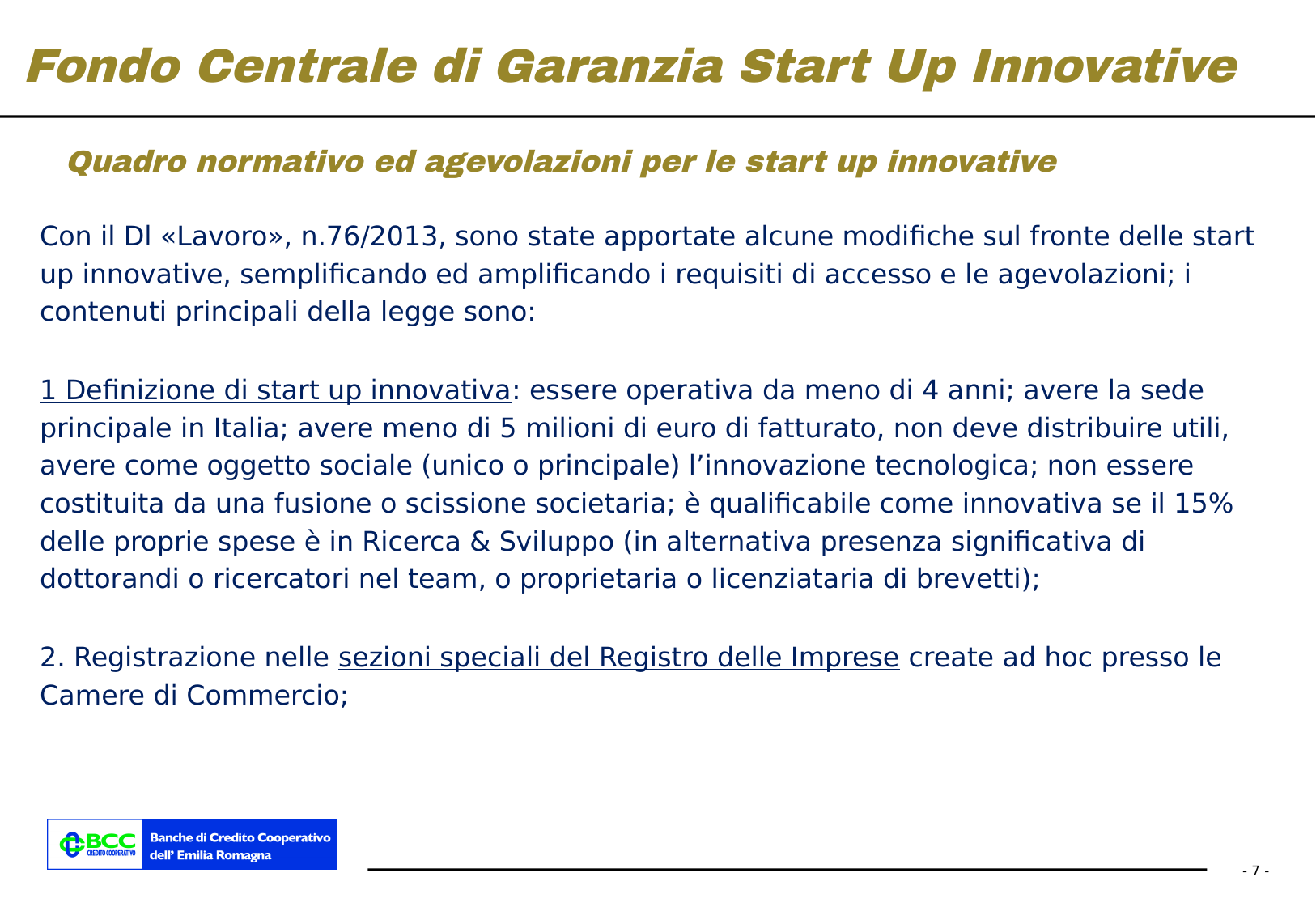

Fondo Centrale di Garanzia Start Up Innovative
Quadro normativo ed agevolazioni per le start up innovative
Con il Dl «Lavoro», n.76/2013, sono state apportate alcune modifiche sul fronte delle start up innovative, semplificando ed amplificando i requisiti di accesso e le agevolazioni; i contenuti principali della legge sono:
1 Definizione di start up innovativa: essere operativa da meno di 4 anni; avere la sede principale in Italia; avere meno di 5 milioni di euro di fatturato, non deve distribuire utili, avere come oggetto sociale (unico o principale) l’innovazione tecnologica; non essere costituita da una fusione o scissione societaria; è qualificabile come innovativa se il 15% delle proprie spese è in Ricerca & Sviluppo (in alternativa presenza significativa di dottorandi o ricercatori nel team, o proprietaria o licenziataria di brevetti);
2. Registrazione nelle sezioni speciali del Registro delle Imprese create ad hoc presso le Camere di Commercio;